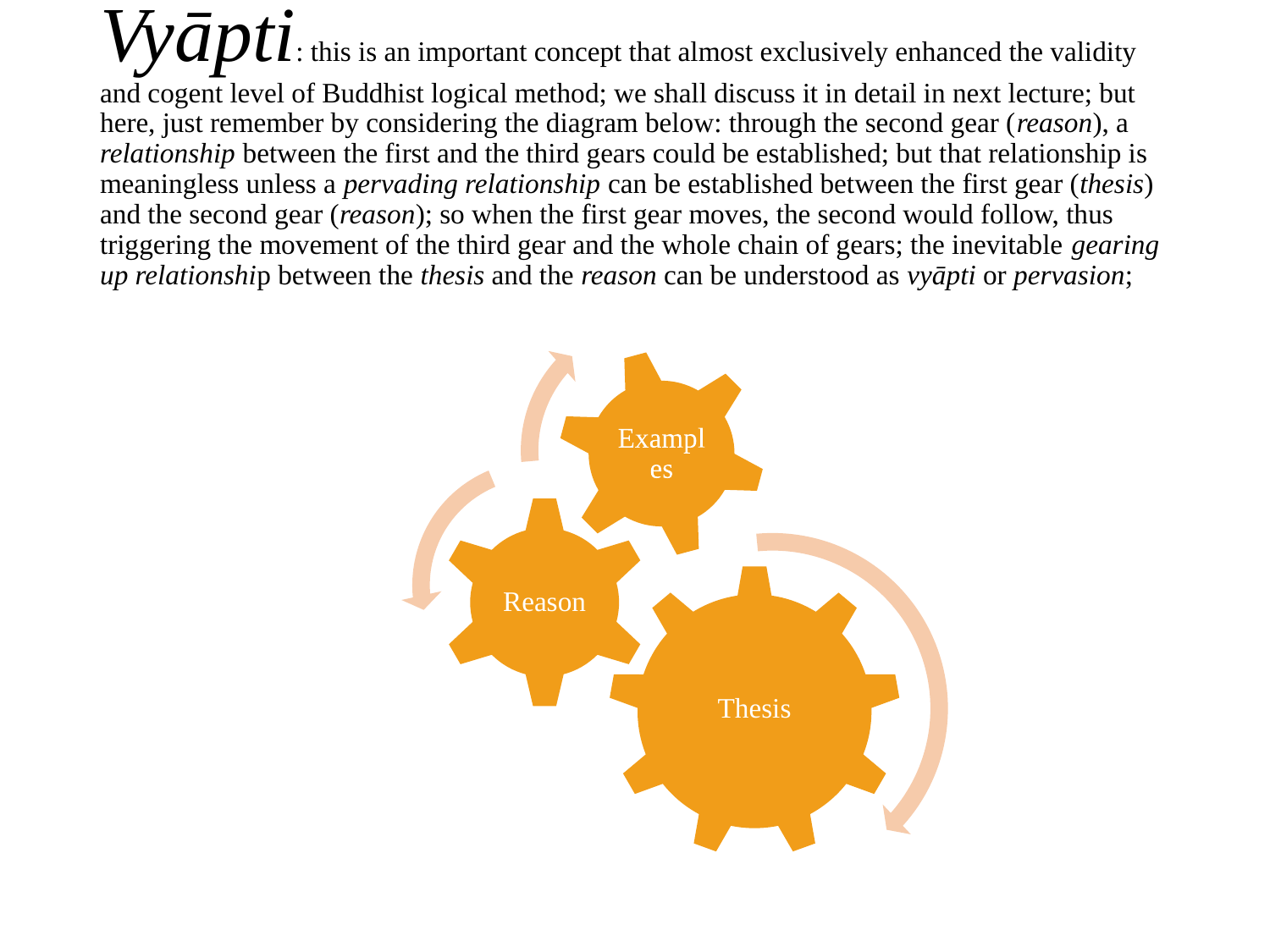

# Vyāpti: this is an important concept that almost exclusively enhanced the validity and cogent level of Buddhist logical method; we shall discuss it in detail in next lecture; but here, just remember by considering the diagram below: through the second gear (reason), a relationship between the first and the third gears could be established; but that relationship is meaningless unless a pervading relationship can be established between the first gear (thesis) and the second gear (reason); so when the first gear moves, the second would follow, thus triggering the movement of the third gear and the whole chain of gears; the inevitable gearing up relationship between the thesis and the reason can be understood as vyāpti or pervasion;
Thesis
Reason
Examples